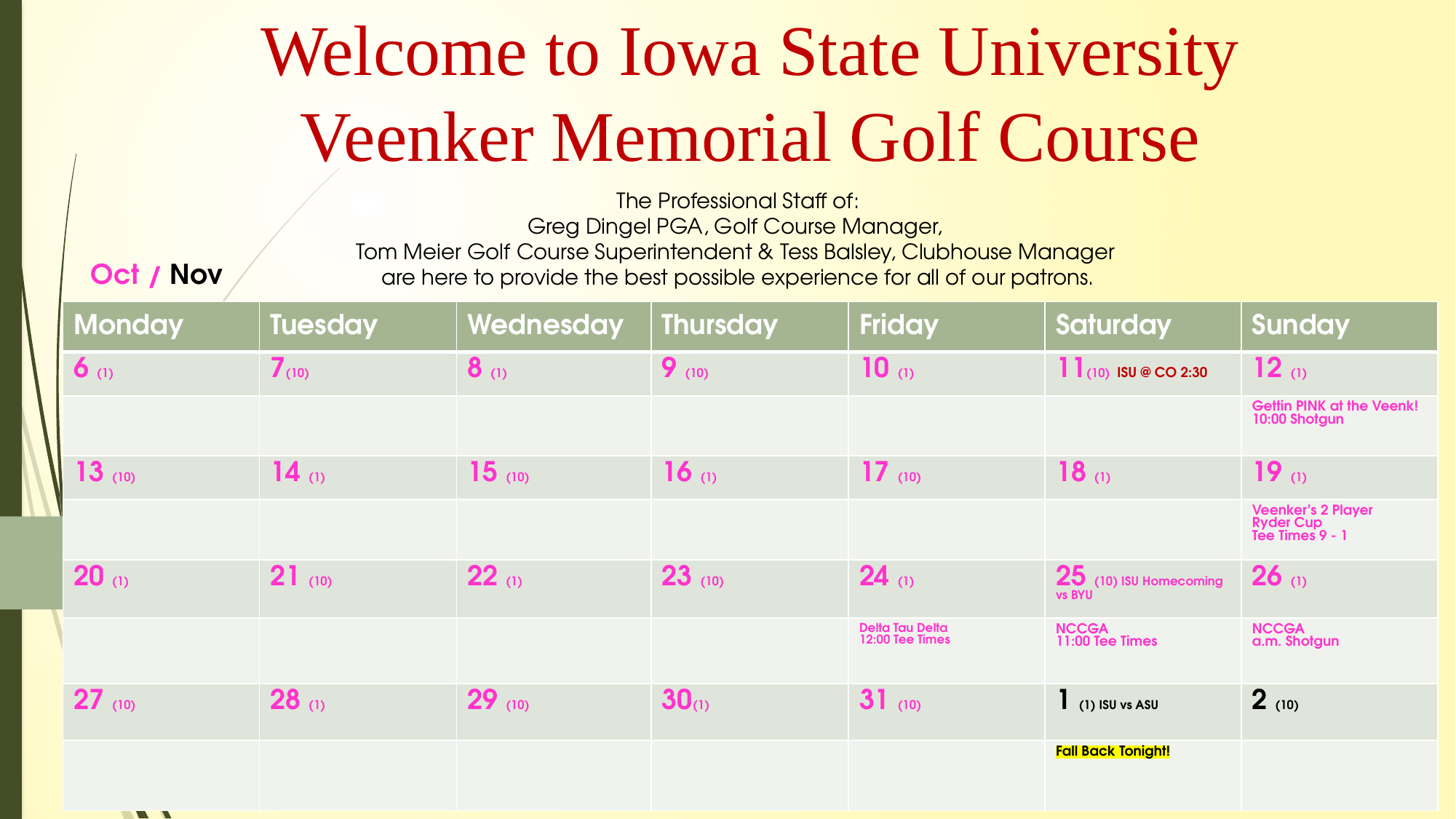

# Welcome to Iowa State University Veenker Memorial Golf Course
The Professional Staff of:
Greg Dingel PGA, Golf Course Manager,
Tom Meier Golf Course Superintendent & Tess Balsley, Clubhouse Manager
are here to provide the best possible experience for all of our patrons.
Oct / Nov
| Monday | Tuesday | Wednesday | Thursday | Friday | Saturday | Sunday |
| --- | --- | --- | --- | --- | --- | --- |
| 6 (1) | 7(10) | 8 (1) | 9 (10) | 10 (1) | 11(10) ISU @ CO 2:30 | 12 (1) |
|  |  |  |  |  |  | Gettin PINK at the Veenk! 10:00 Shotgun |
| 13 (10) | 14 (1) | 15 (10) | 16 (1) | 17 (10) | 18 (1) | 19 (1) |
|  |  |  |  |  |  | Veenker’s 2 Player Ryder Cup Tee Times 9 - 1 |
| 20 (1) | 21 (10) | 22 (1) | 23 (10) | 24 (1) | 25 (10) ISU Homecoming vs BYU | 26 (1) |
|  |  |  |  | Delta Tau Delta 12:00 Tee Times | NCCGA 11:00 Tee Times | NCCGA a.m. Shotgun |
| 27 (10) | 28 (1) | 29 (10) | 30(1) | 31 (10) | 1 (1) ISU vs ASU | 2 (10) |
|  |  |  |  |  | Fall Back Tonight! |  |